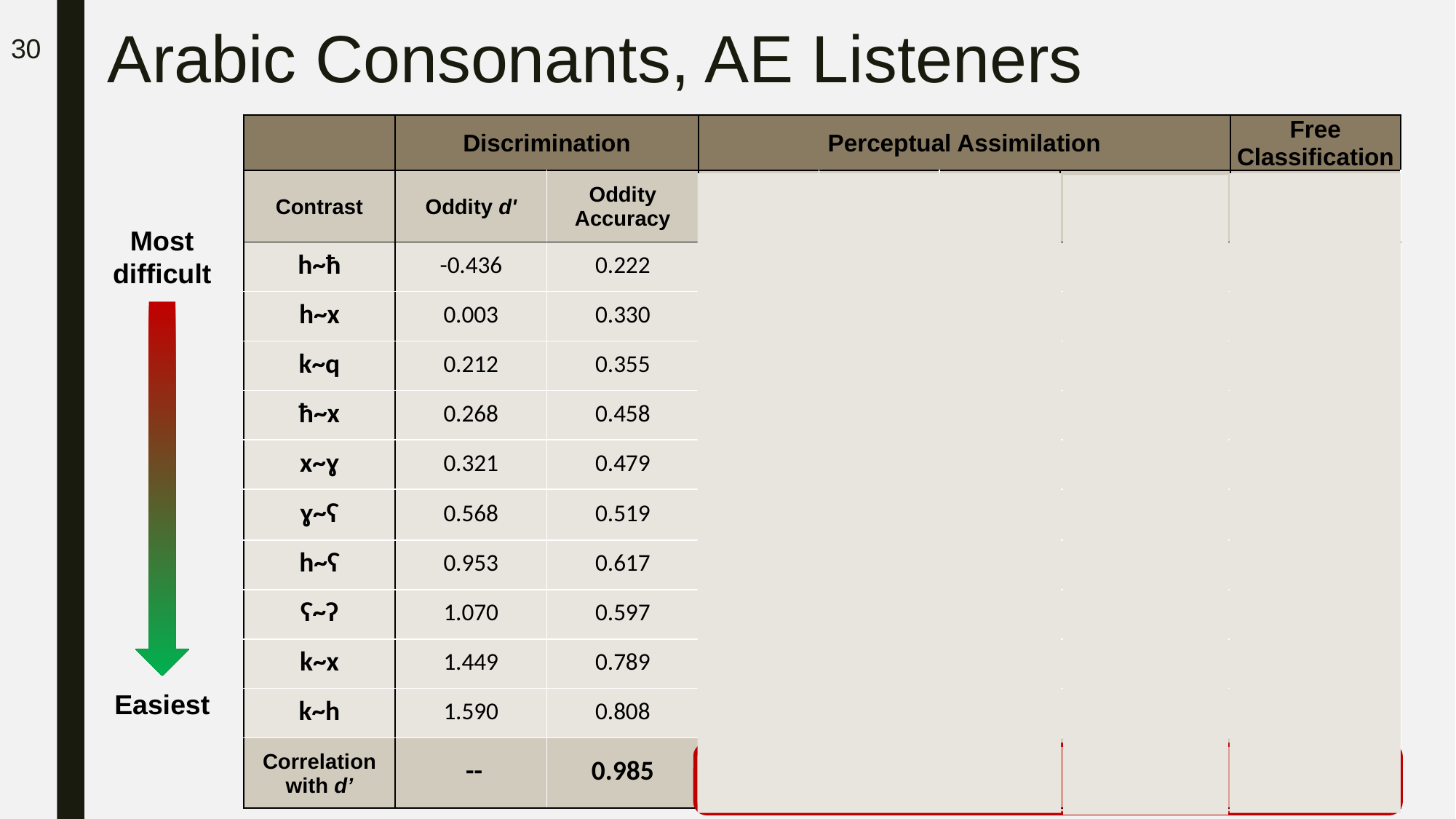

# Arabic Consonants, AE Listeners
30
|  | Discrimination |  | Perceptual Assimilation |  |  |  | Free Classification |
| --- | --- | --- | --- | --- | --- | --- | --- |
| Contrast | Oddity d' | Oddity Accuracy | PA Types at 50% Cutoff | PA Types at 70% Cutoff | PA Types at 90% Cutoff | Overlap Scores | Grouping Rates |
| h~ħ | -0.436 | 0.222 | 8 | 8 | 8 | 0.953 | 0.521 |
| h~x | 0.003 | 0.330 | 8 | 8 | 19 | 0.825 | 0.359 |
| k~q | 0.212 | 0.355 | 8 | 8 | 15 | 0.765 | 0.544 |
| ħ~x | 0.268 | 0.458 | 8 | 8 | 15 | 0.812 | 0.311 |
| x~ɣ | 0.321 | 0.479 | 19 | 19 | 12 | 0.291 | 0.228 |
| ɣ~ʕ | 0.568 | 0.519 | 10 | 10 | 10 | 0.449 | 0.140 |
| h~ʕ | 0.953 | 0.617 | 18 | 18 | 18 | 0.308 | 0.071 |
| ʕ~ʔ | 1.070 | 0.597 | 17 | 17 | 17 | 0.397 | 0.028 |
| k~x | 1.449 | 0.789 | 21 | 21 | 19 | 0.056 | 0.046 |
| k~h | 1.590 | 0.808 | 21 | 21 | 21 | 0.004 | 0.014 |
| Correlation with d’ | -- | 0.985 | 0.833 | 0.833 | 0.691 | -0.912 | -0.890 |

Most difficult

Easiest